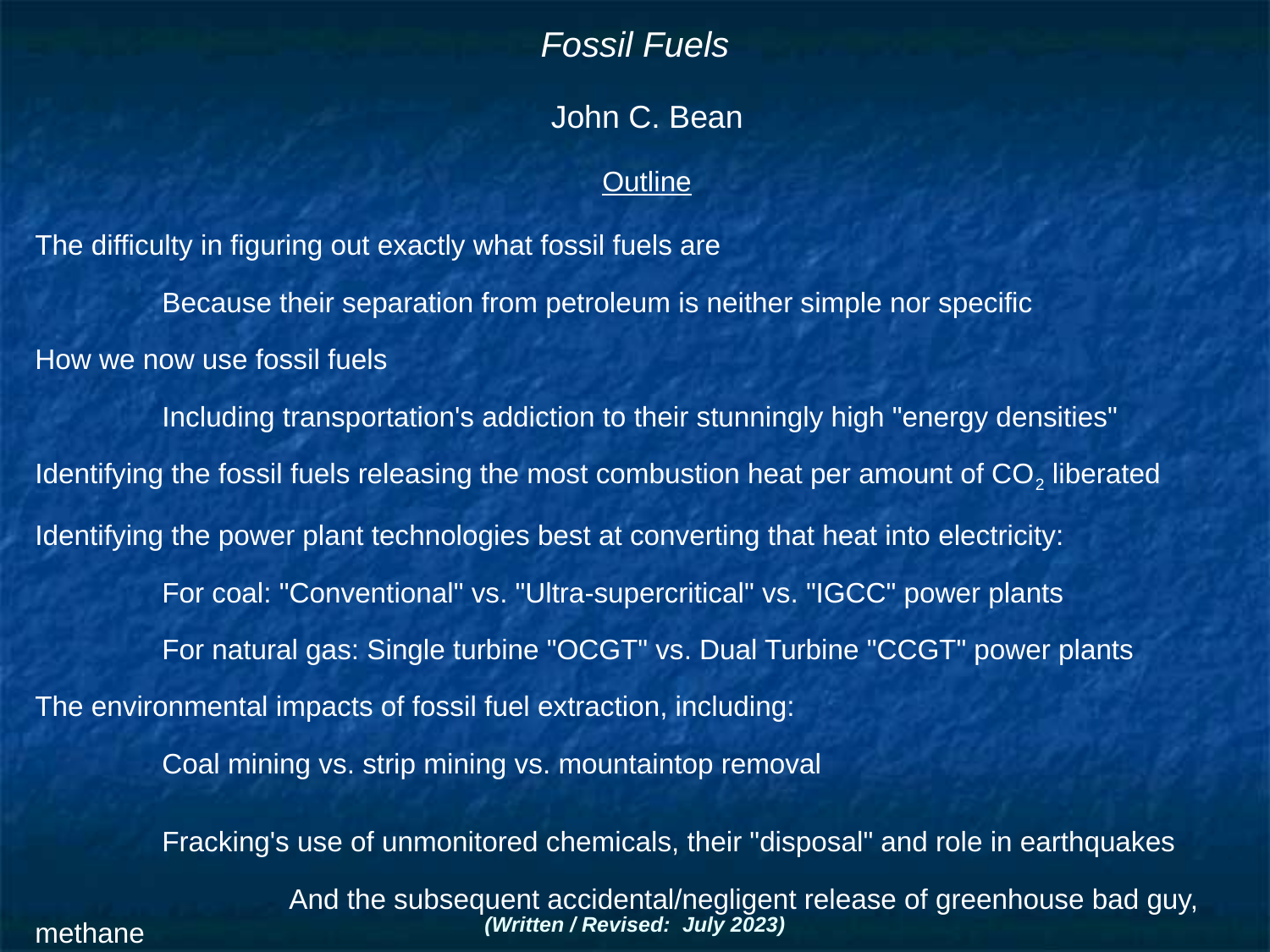

# Fossil Fuels
John C. Bean

Outline

The difficulty in figuring out exactly what fossil fuels are

	Because their separation from petroleum is neither simple nor specific

How we now use fossil fuels

	Including transportation's addiction to their stunningly high "energy densities"

Identifying the fossil fuels releasing the most combustion heat per amount of CO2 liberated

Identifying the power plant technologies best at converting that heat into electricity:

	For coal: "Conventional" vs. "Ultra-supercritical" vs. "IGCC" power plants

	For natural gas: Single turbine "OCGT" vs. Dual Turbine "CCGT" power plants

The environmental impacts of fossil fuel extraction, including:

	Coal mining vs. strip mining vs. mountaintop removal

	Fracking's use of unmonitored chemicals, their "disposal" and role in earthquakes

		And the subsequent accidental/negligent release of greenhouse bad guy, methane
(Written / Revised:  July 2023)